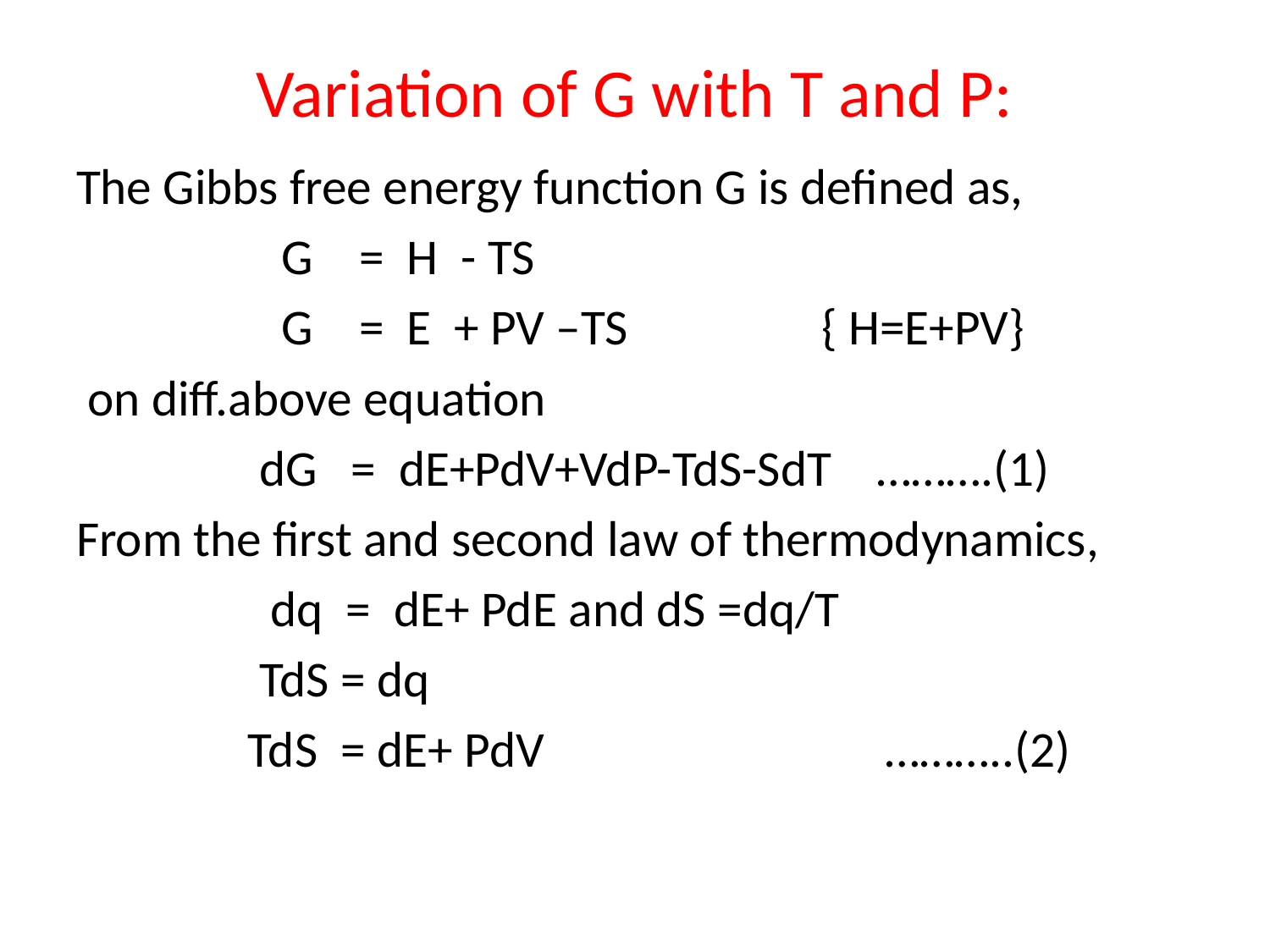

# Variation of G with T and P:
The Gibbs free energy function G is defined as,
                  G    =  H  - TS
                  G    =  E  + PV –TS                 { H=E+PV}
 on diff.above equation
                dG   =  dE+PdV+VdP-TdS-SdT    ……….(1)
From the first and second law of thermodynamics,
                 dq  =  dE+ PdE and dS =dq/T
                TdS = dq
               TdS  = dE+ PdV                              ………..(2)